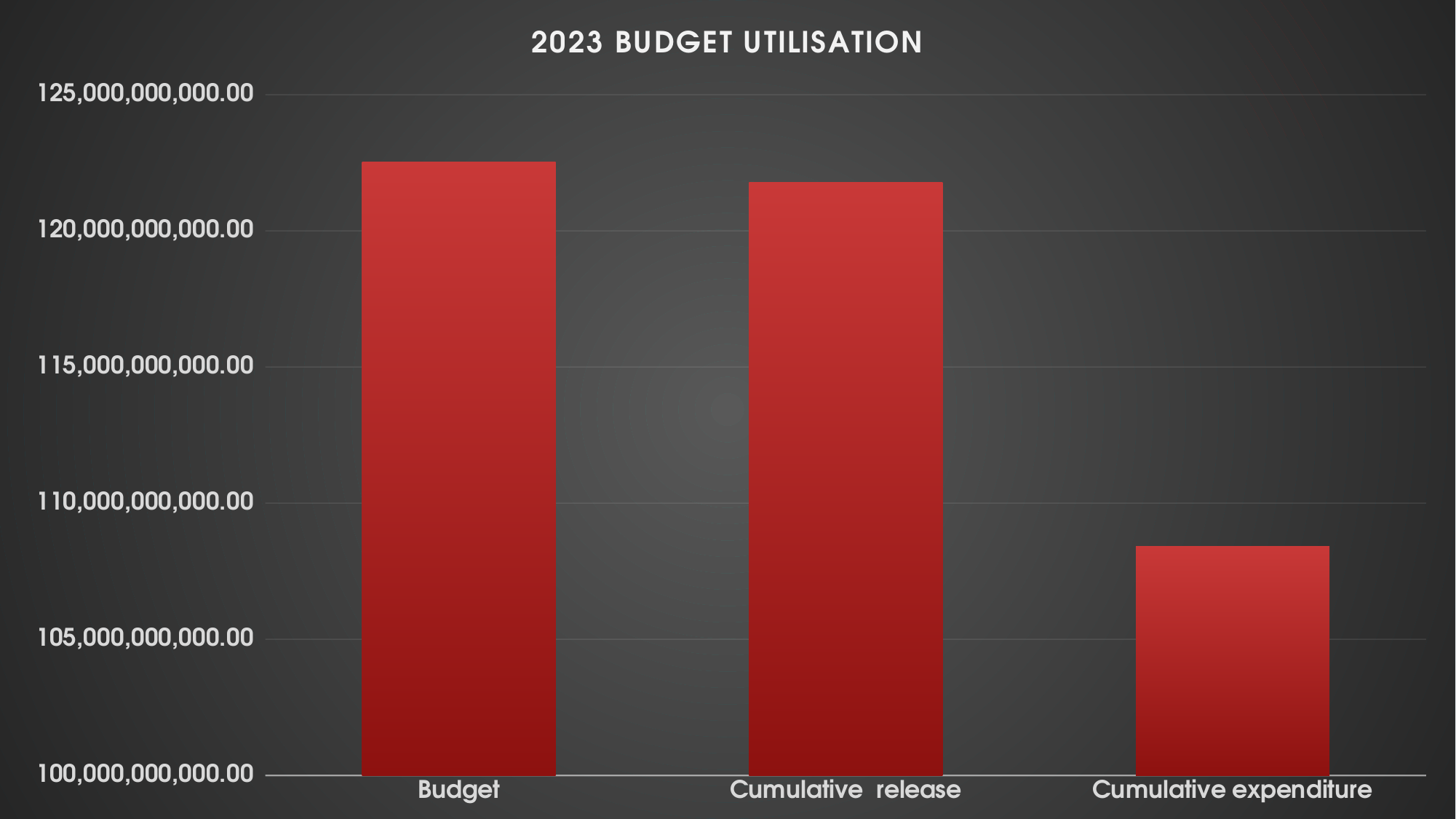

### Chart: 2023 BUDGET UTILISATION

| Category |  |
|---|---|
| Budget | 122526468438.0 |
| Cumulative  release | 121769409437.0 |
| Cumulative expenditure | 108413196560.0 |